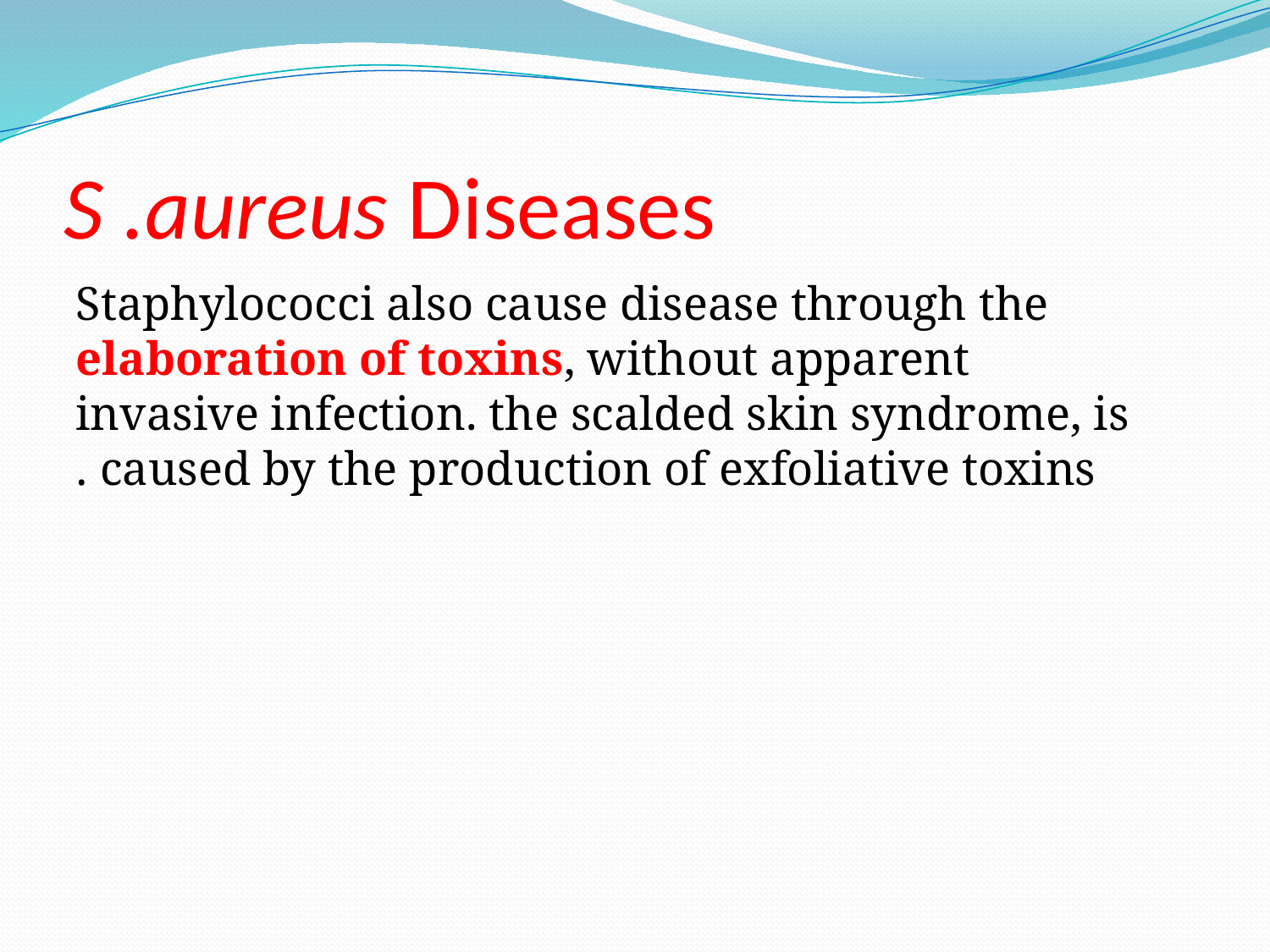

# S .aureus Diseases
 Staphylococci also cause disease through the elaboration of toxins, without apparent invasive infection. the scalded skin syndrome, is caused by the production of exfoliative toxins .